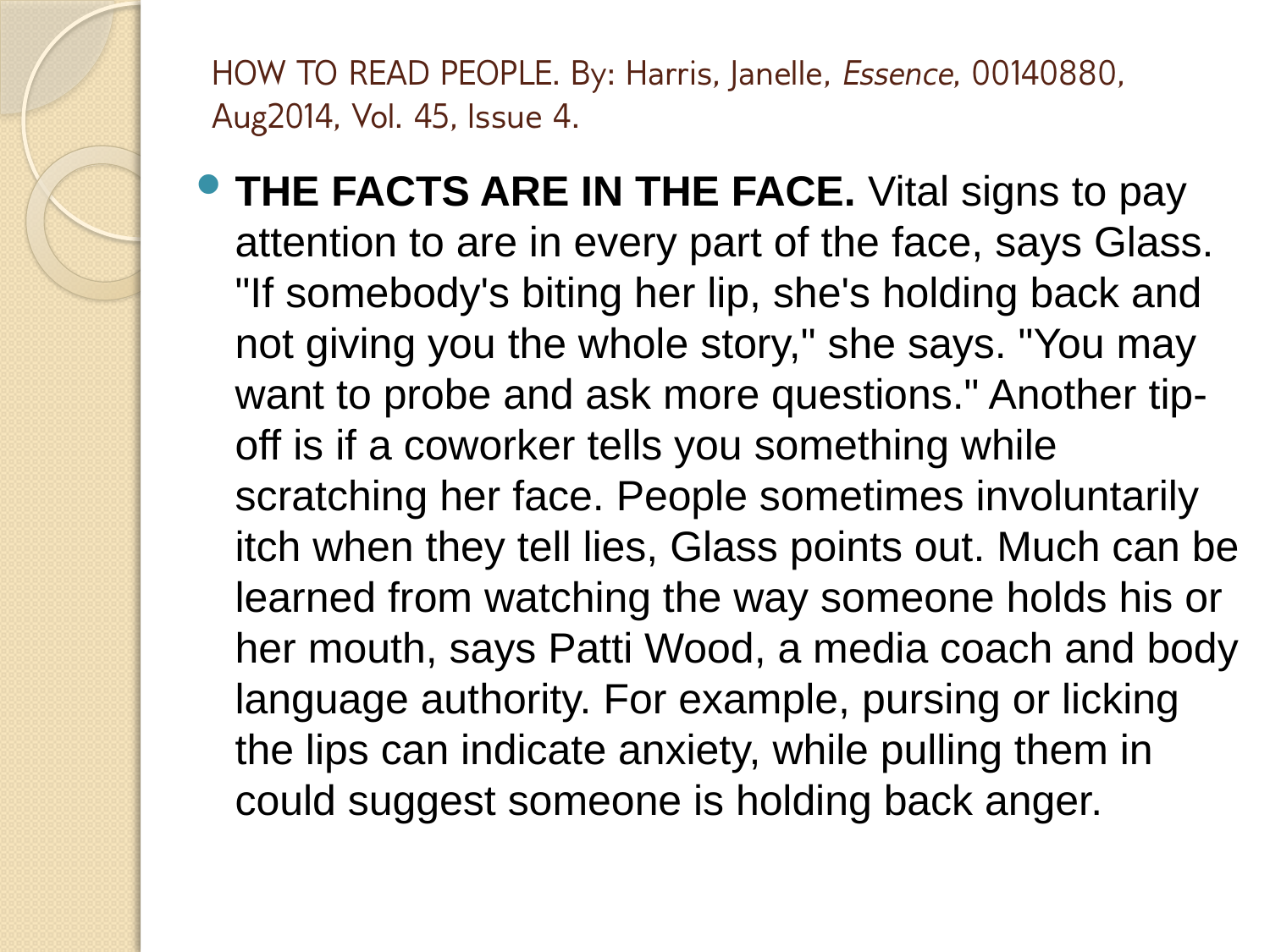

# HOW TO READ PEOPLE. By: Harris, Janelle, Essence, 00140880, Aug2014, Vol. 45, Issue 4.
THE FACTS ARE IN THE FACE. Vital signs to pay attention to are in every part of the face, says Glass. "If somebody's biting her lip, she's holding back and not giving you the whole story," she says. "You may want to probe and ask more questions." Another tip-off is if a coworker tells you something while scratching her face. People sometimes involuntarily itch when they tell lies, Glass points out. Much can be learned from watching the way someone holds his or her mouth, says Patti Wood, a media coach and body language authority. For example, pursing or licking the lips can indicate anxiety, while pulling them in could suggest someone is holding back anger.